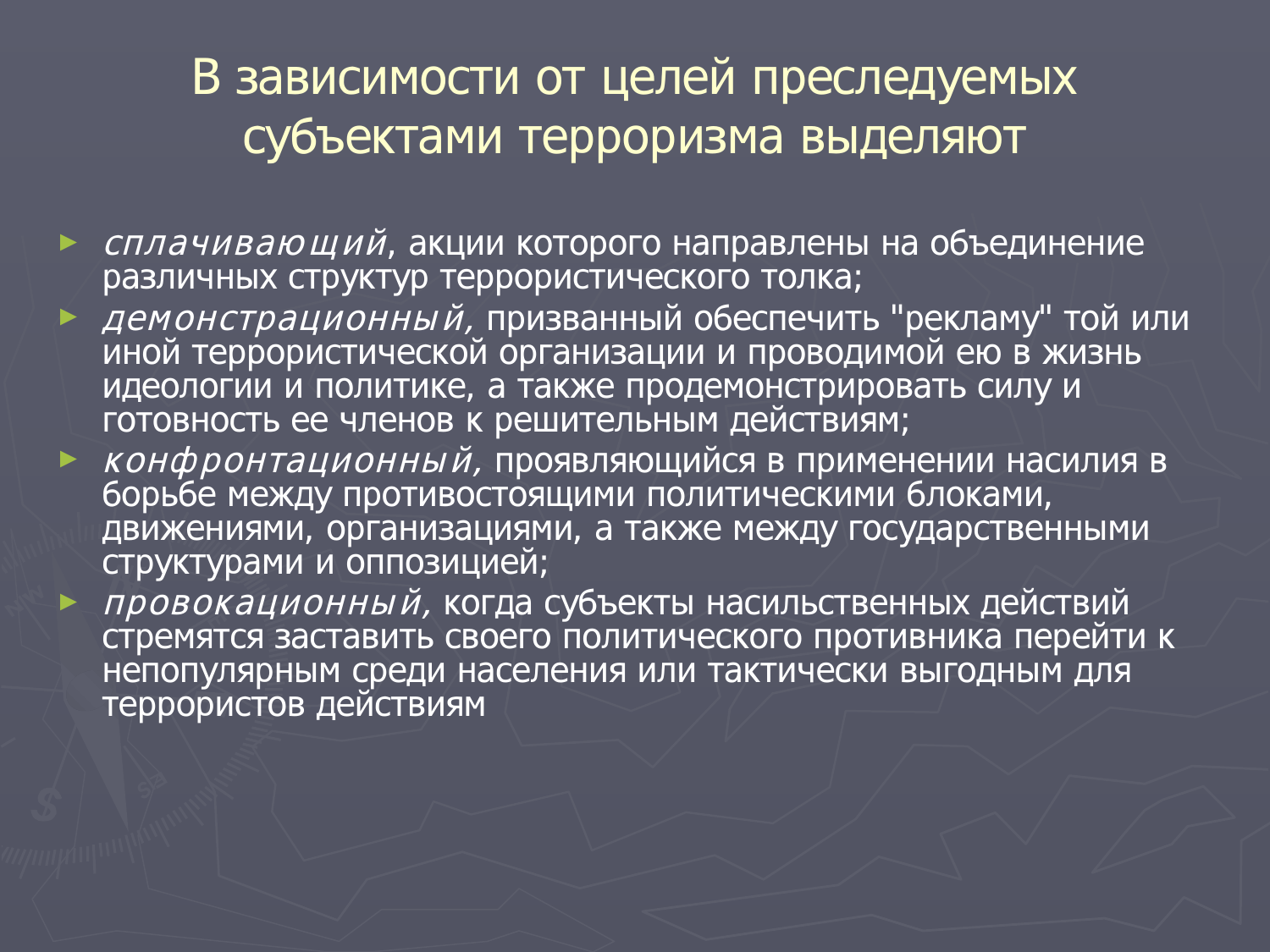

# В зависимости от целей преследуемых субъектами терроризма выделяют
сплачивающий, акции которого направлены на объединение различных структур террористического толка;
демонстрационный, призванный обеспечить "рекламу" той или иной террористической организации и проводимой ею в жизнь идеологии и политике, а также продемонстрировать силу и готовность ее членов к решительным действиям;
конфронтационный, проявляющийся в применении насилия в борьбе между противостоящими политическими блоками, движениями, организациями, а также между государственными структурами и оппозицией;
провокационный, когда субъекты насильственных действий стремятся заставить своего политического противника перейти к непопулярным среди населения или тактически выгодным для террористов действиям